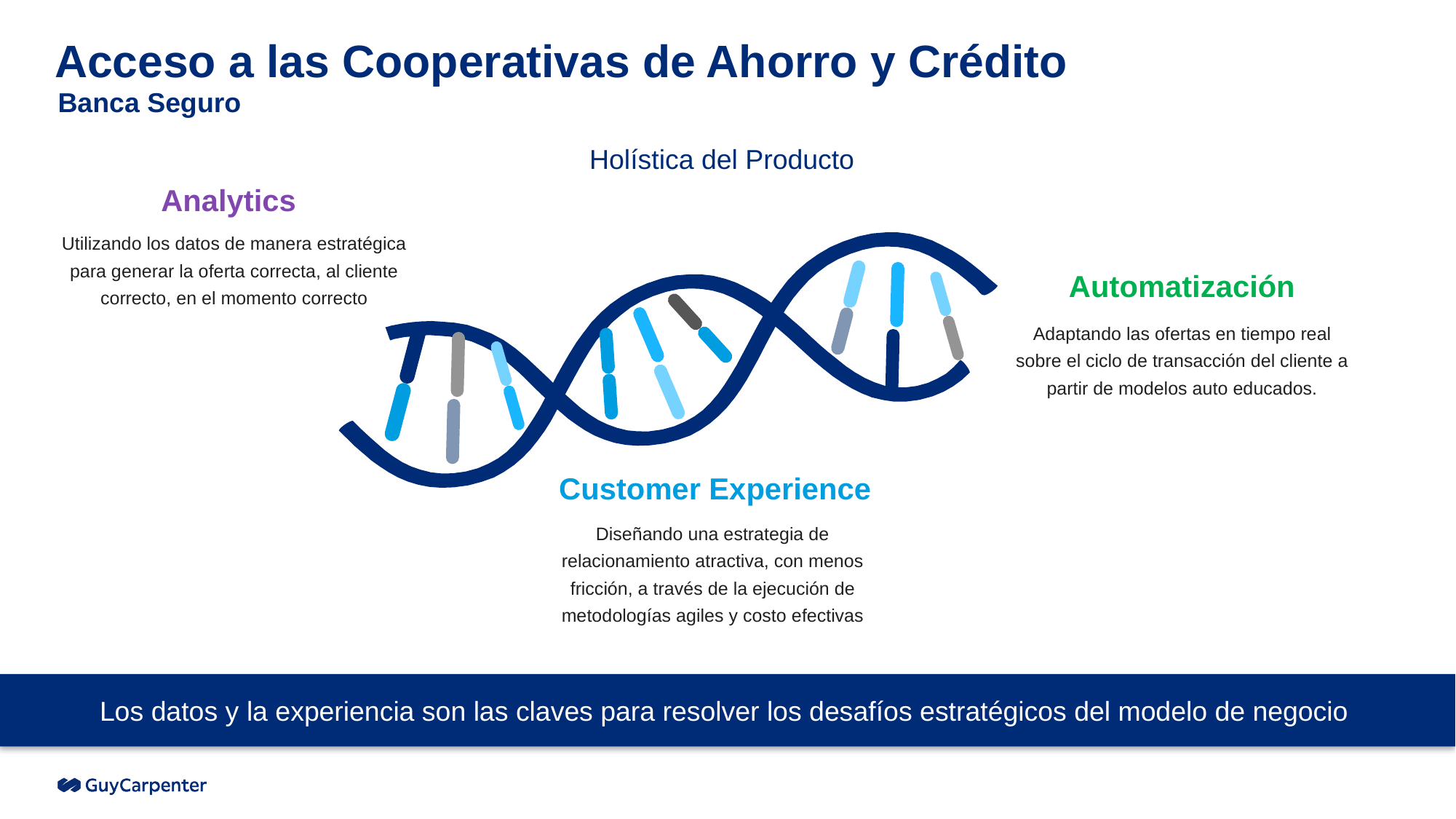

# Acceso a las Cooperativas de Ahorro y Crédito
Banca Seguro
Holística del Producto
Analytics
Utilizando los datos de manera estratégica para generar la oferta correcta, al cliente correcto, en el momento correcto

Automatización
Adaptando las ofertas en tiempo real sobre el ciclo de transacción del cliente a partir de modelos auto educados.
Customer Experience
Diseñando una estrategia de relacionamiento atractiva, con menos fricción, a través de la ejecución de metodologías agiles y costo efectivas
Los datos y la experiencia son las claves para resolver los desafíos estratégicos del modelo de negocio